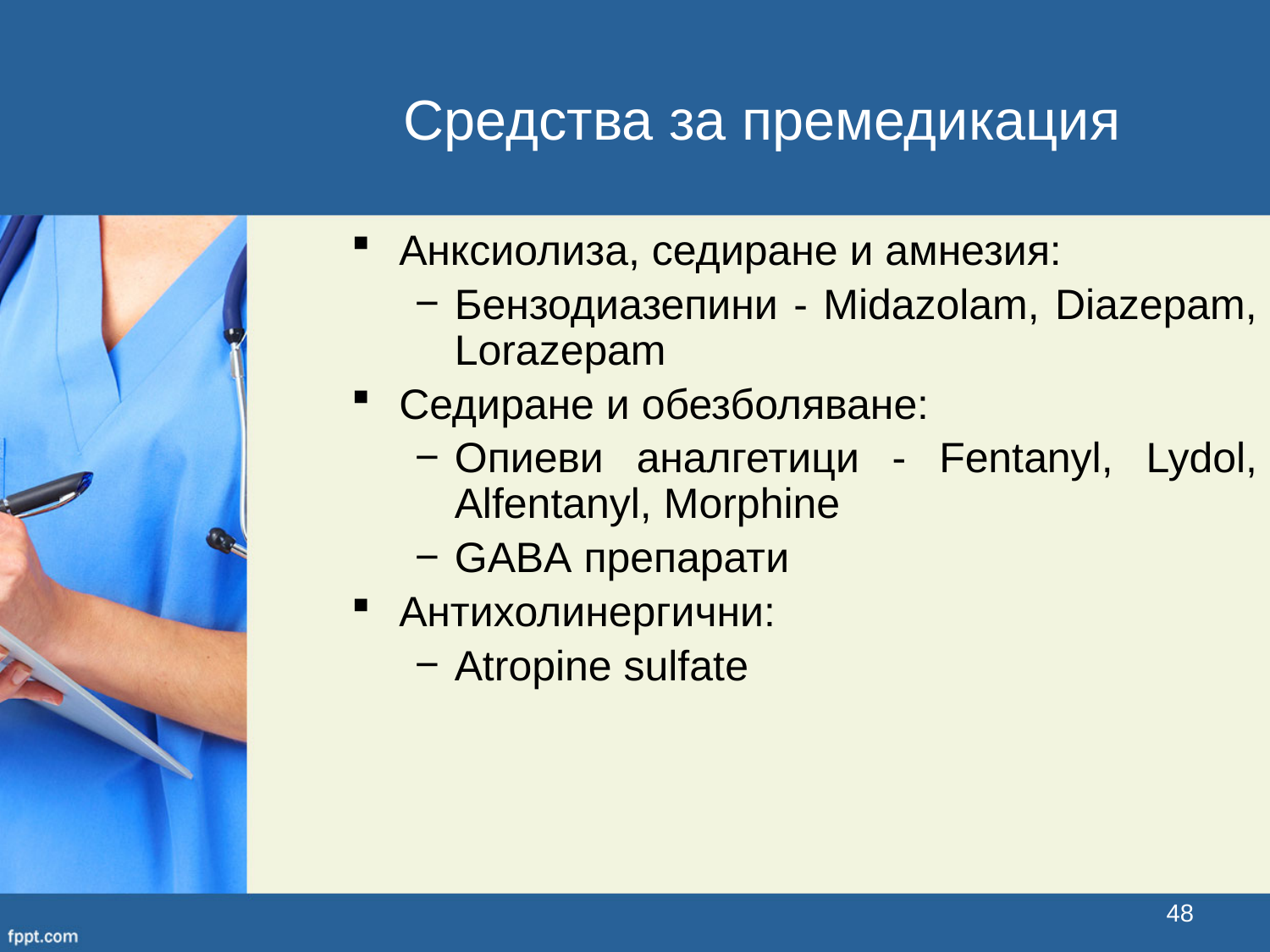

Средства за премедикация
Анксиолиза, седиране и амнезия:
Бензодиазепини - Midazolam, Diazepam, Lorazepam
Седиране и обезболяване:
Опиеви аналгетици - Fentanyl, Lydol, Alfentanyl, Morphine
GABA препарати
Антихолинергични:
Atropine sulfatе
48